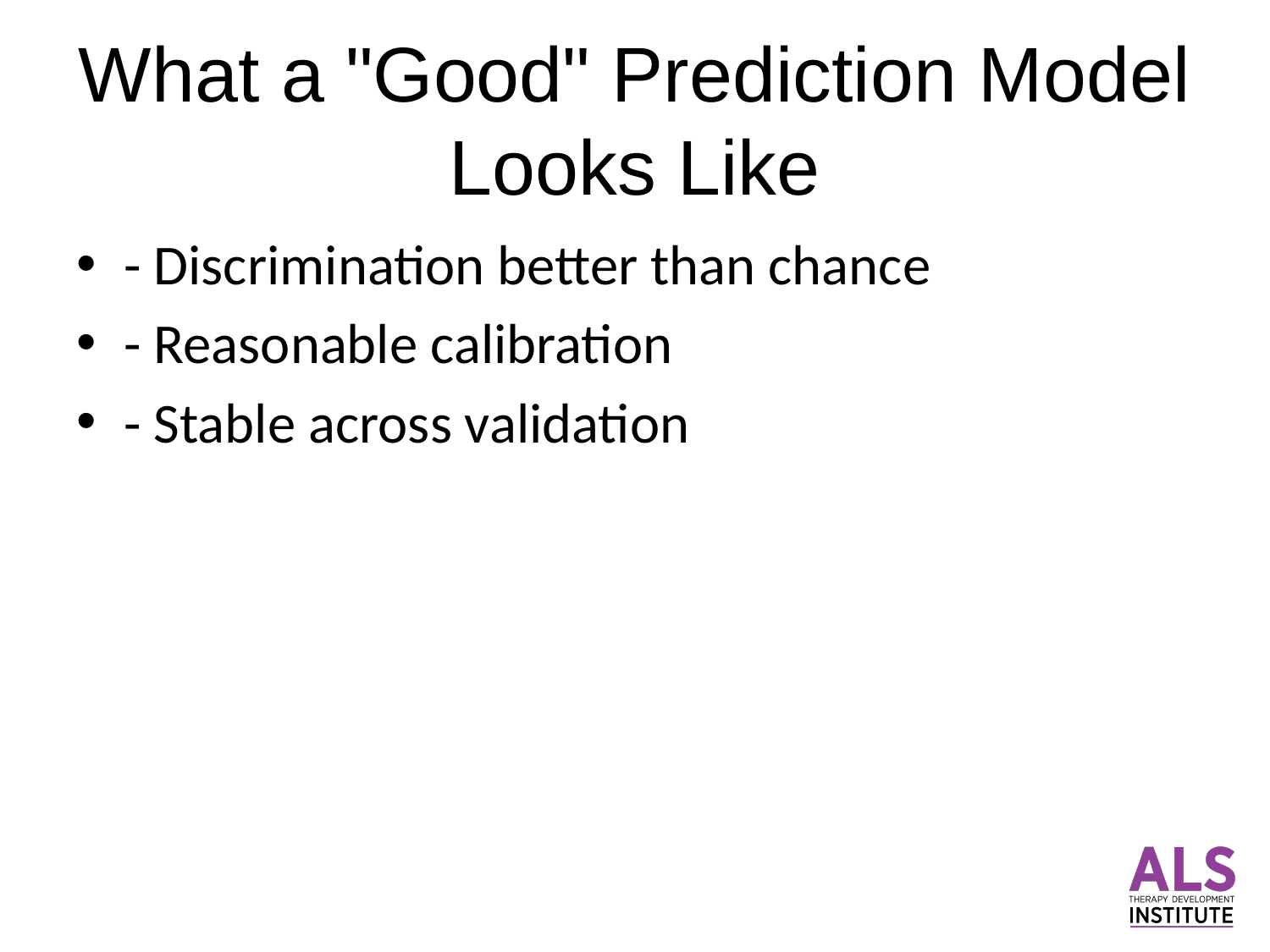

# What a "Good" Prediction Model Looks Like
- Discrimination better than chance
- Reasonable calibration
- Stable across validation